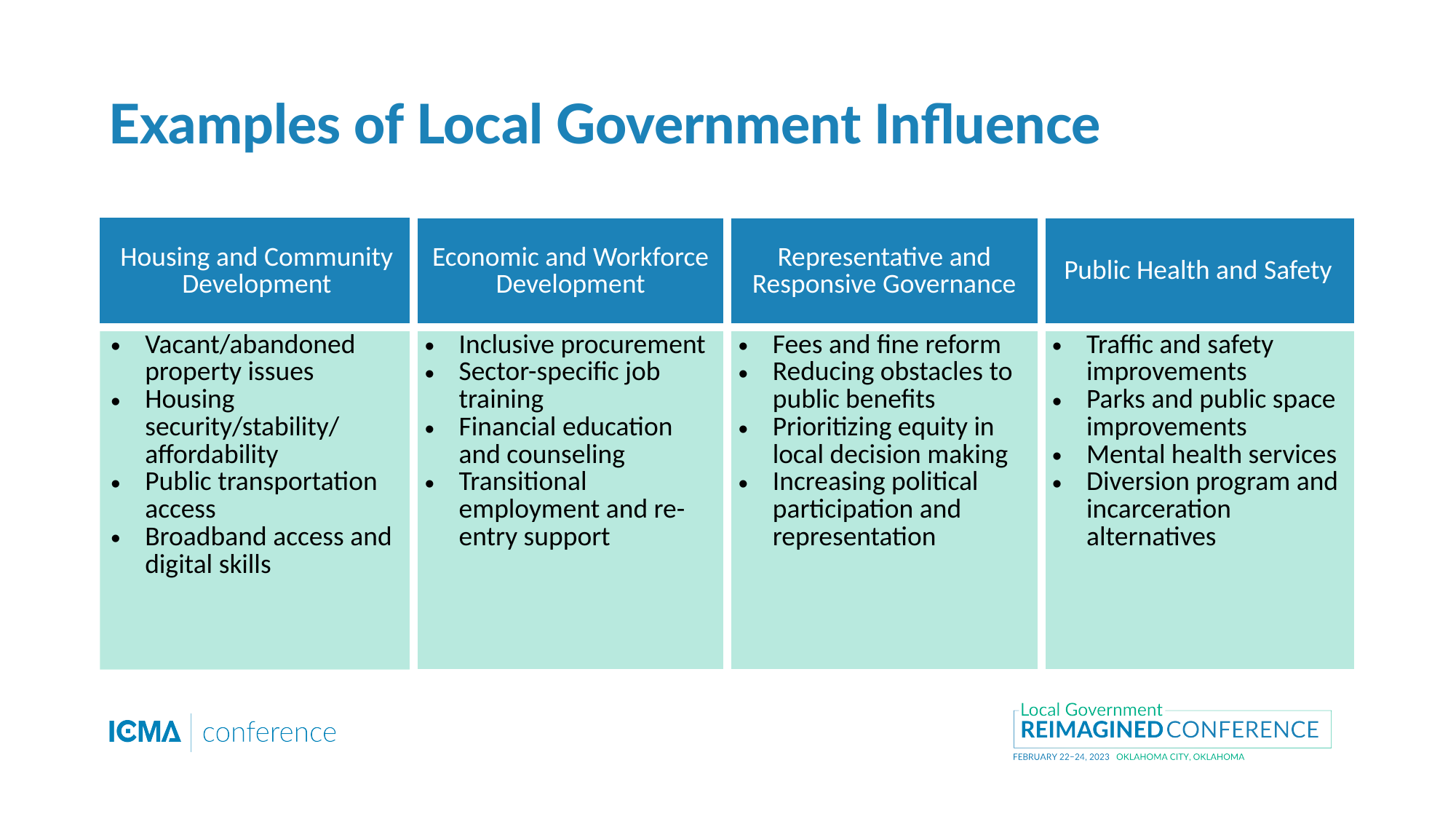

# Examples of Local Government Influence
| Housing and Community Development | Economic and Workforce Development | Representative and Responsive Governance | Public Health and Safety |
| --- | --- | --- | --- |
| Vacant/abandoned property issues Housing security/stability/ affordability Public transportation access Broadband access and digital skills | Inclusive procurement Sector-specific job training Financial education and counseling Transitional employment and re-entry support | Fees and fine reform Reducing obstacles to public benefits Prioritizing equity in local decision making Increasing political participation and representation | Traffic and safety improvements Parks and public space improvements Mental health services Diversion program and incarceration alternatives |